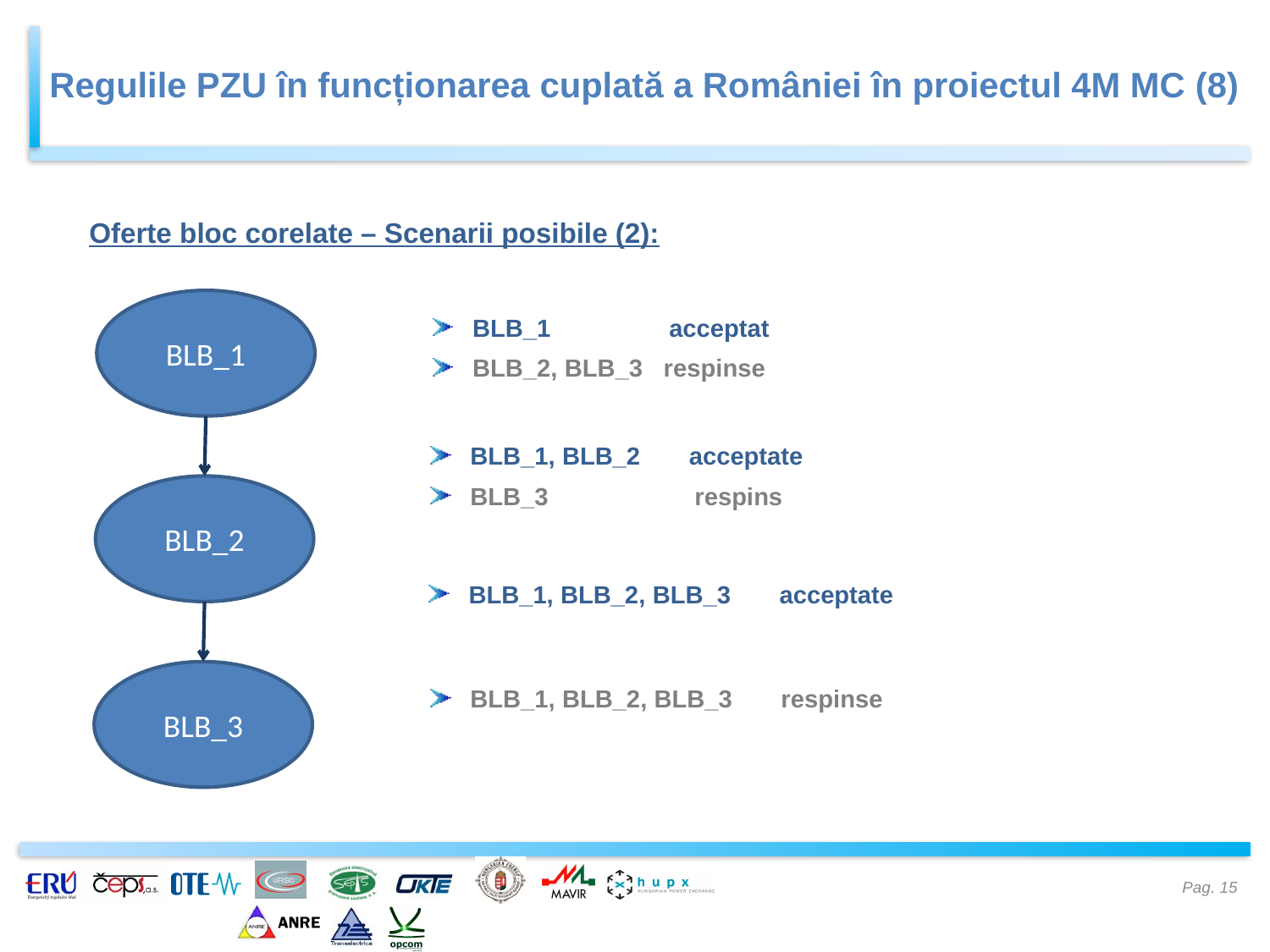

Regulile PZU în funcționarea cuplată a României în proiectul 4M MC (8)

Oferte bloc corelate – Scenarii posibile (2):
BLB_1
BLB_2
BLB_3
BLB_1                 acceptat
BLB_2, BLB_3   respinse
BLB_1, BLB_2       acceptate
BLB_3                     respins
BLB_1, BLB_2, BLB_3       acceptate
BLB_1, BLB_2, BLB_3       respinse
Pag. 15